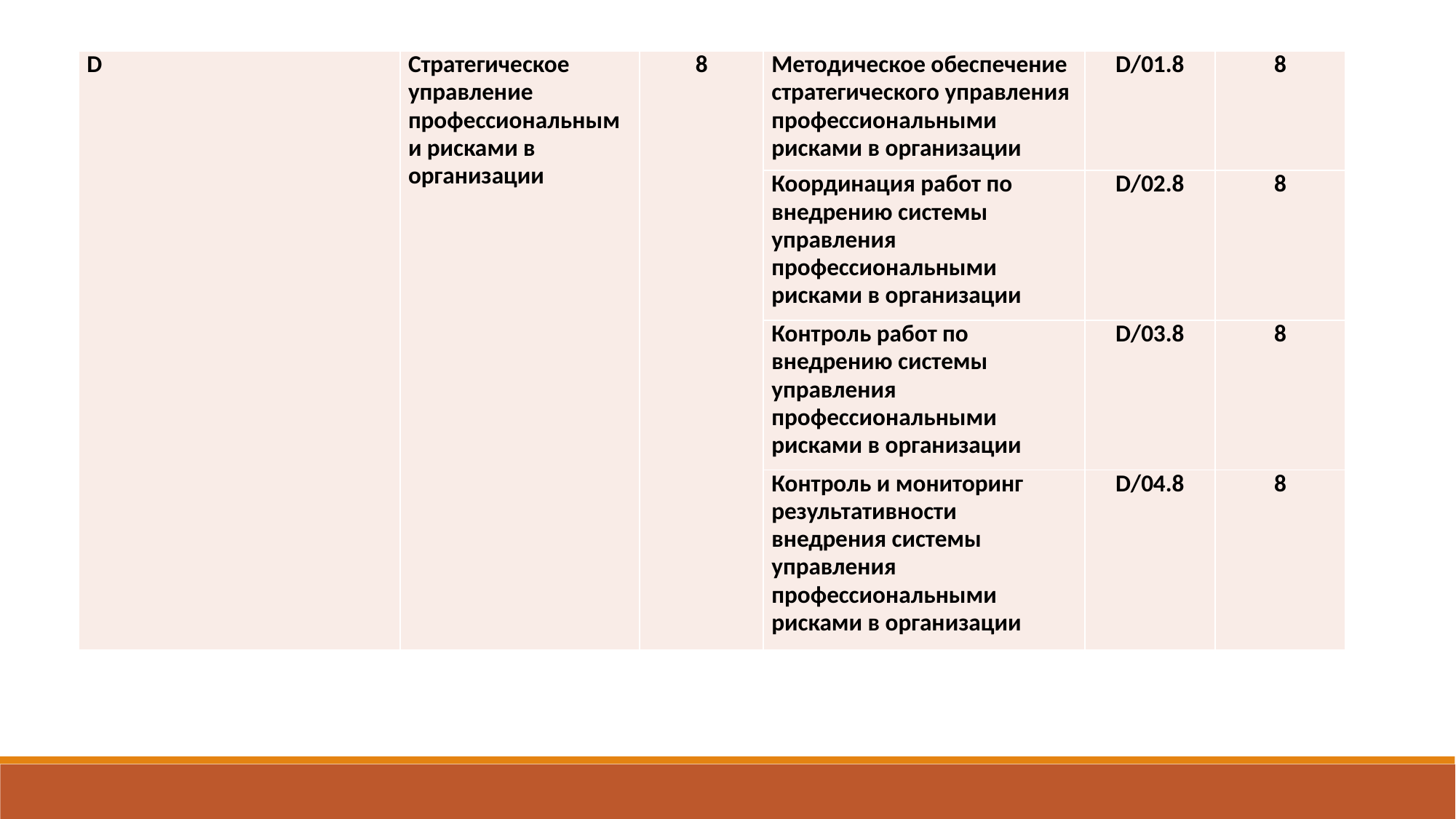

| D | Стратегическое управление профессиональными рисками в организации | 8 | Методическое обеспечение стратегического управления профессиональными рисками в организации | D/01.8 | 8 |
| --- | --- | --- | --- | --- | --- |
|  |  |  | Координация работ по внедрению системы управления профессиональными рисками в организации | D/02.8 | 8 |
|  |  |  | Контроль работ по внедрению системы управления профессиональными рисками в организации | D/03.8 | 8 |
|  |  |  | Контроль и мониторинг результативности внедрения системы управления профессиональными рисками в организации | D/04.8 | 8 |